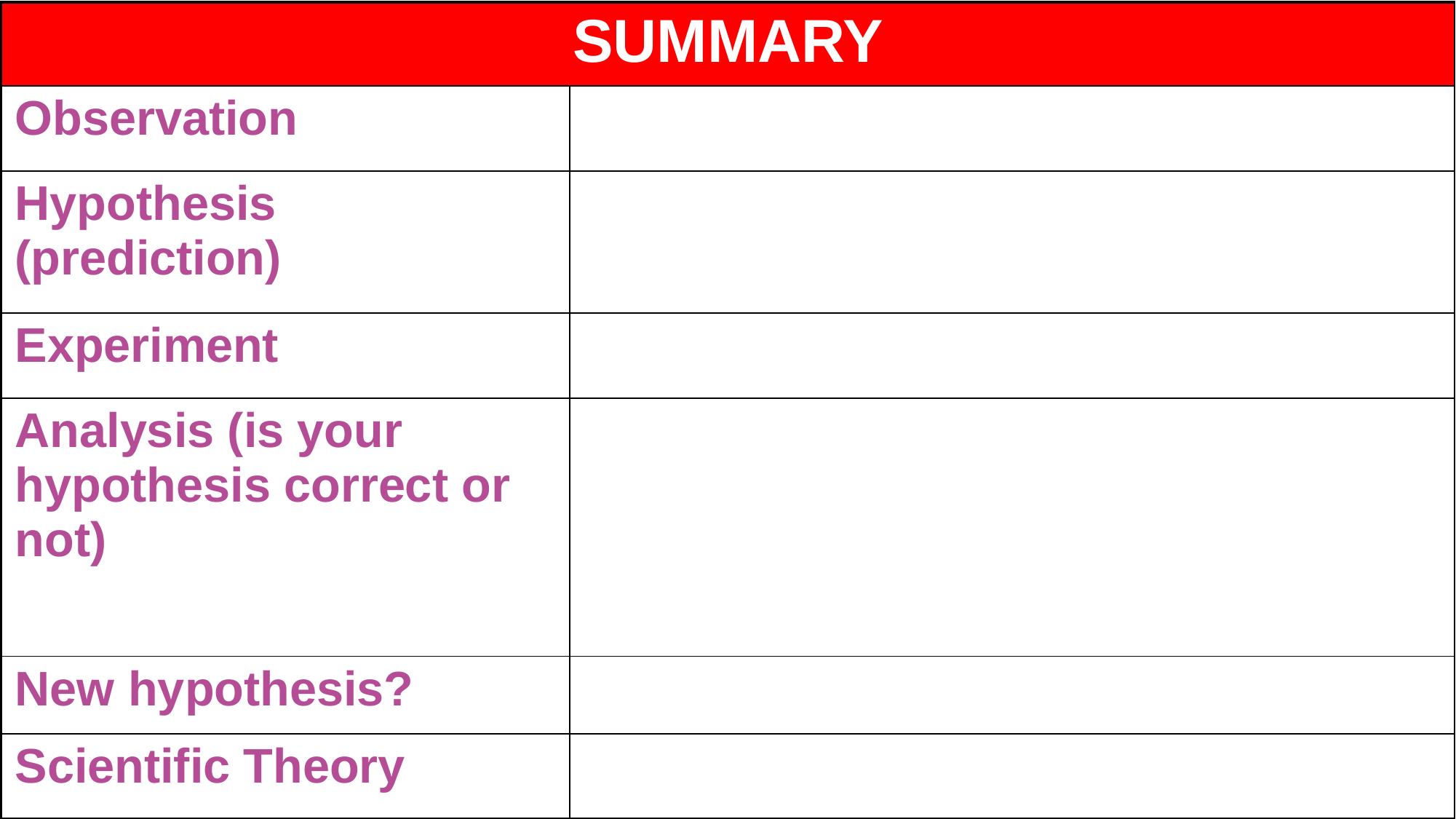

| SUMMARY |  |
| --- | --- |
| Observation |  |
| Hypothesis (prediction) |  |
| Experiment |  |
| Analysis (is your hypothesis correct or not) |  |
| New hypothesis? |  |
| Scientific Theory |  |